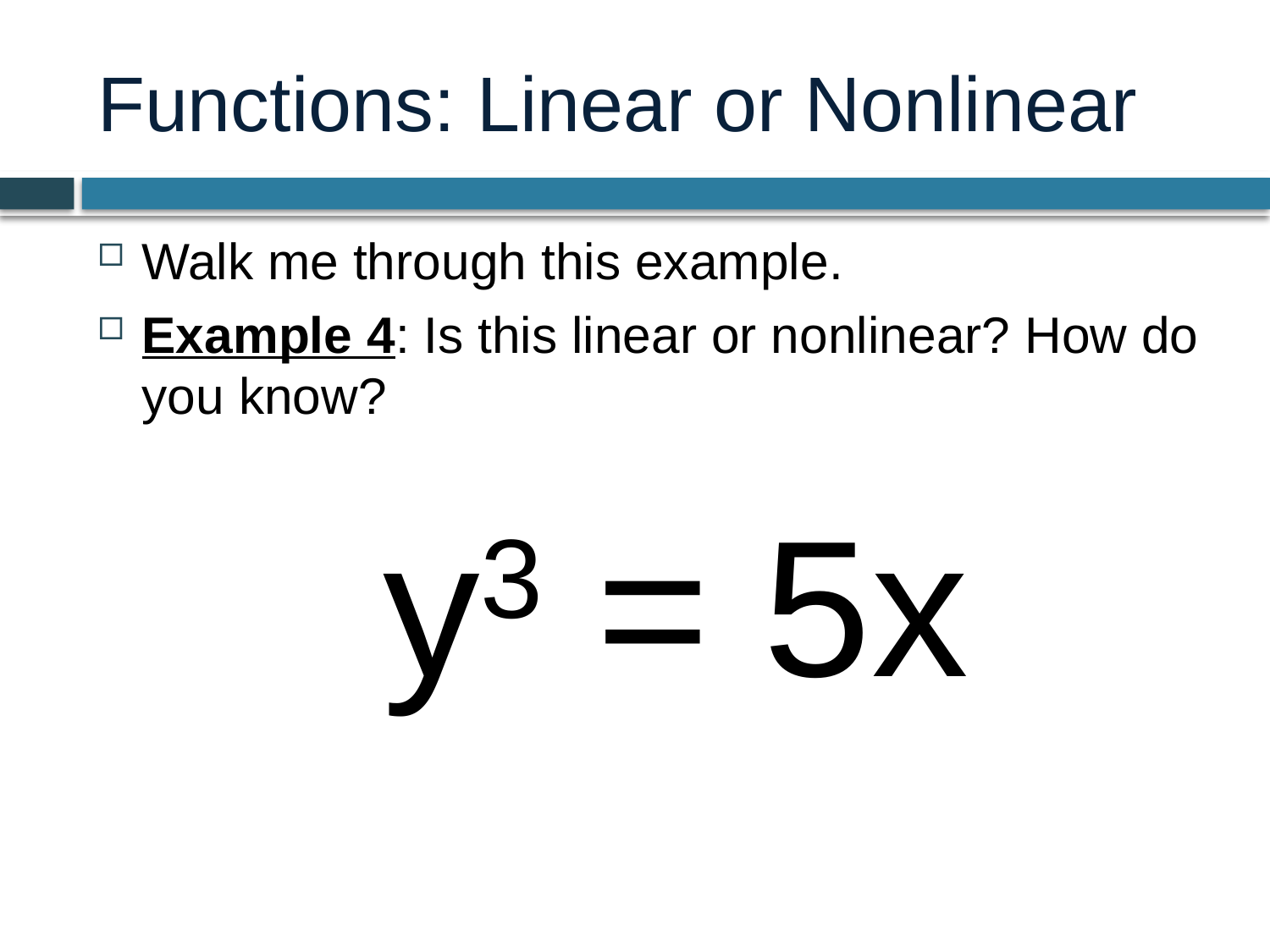

# Functions: Linear or Nonlinear
Walk me through this example.
Example 4: Is this linear or nonlinear? How do you know?

y3 = 5x